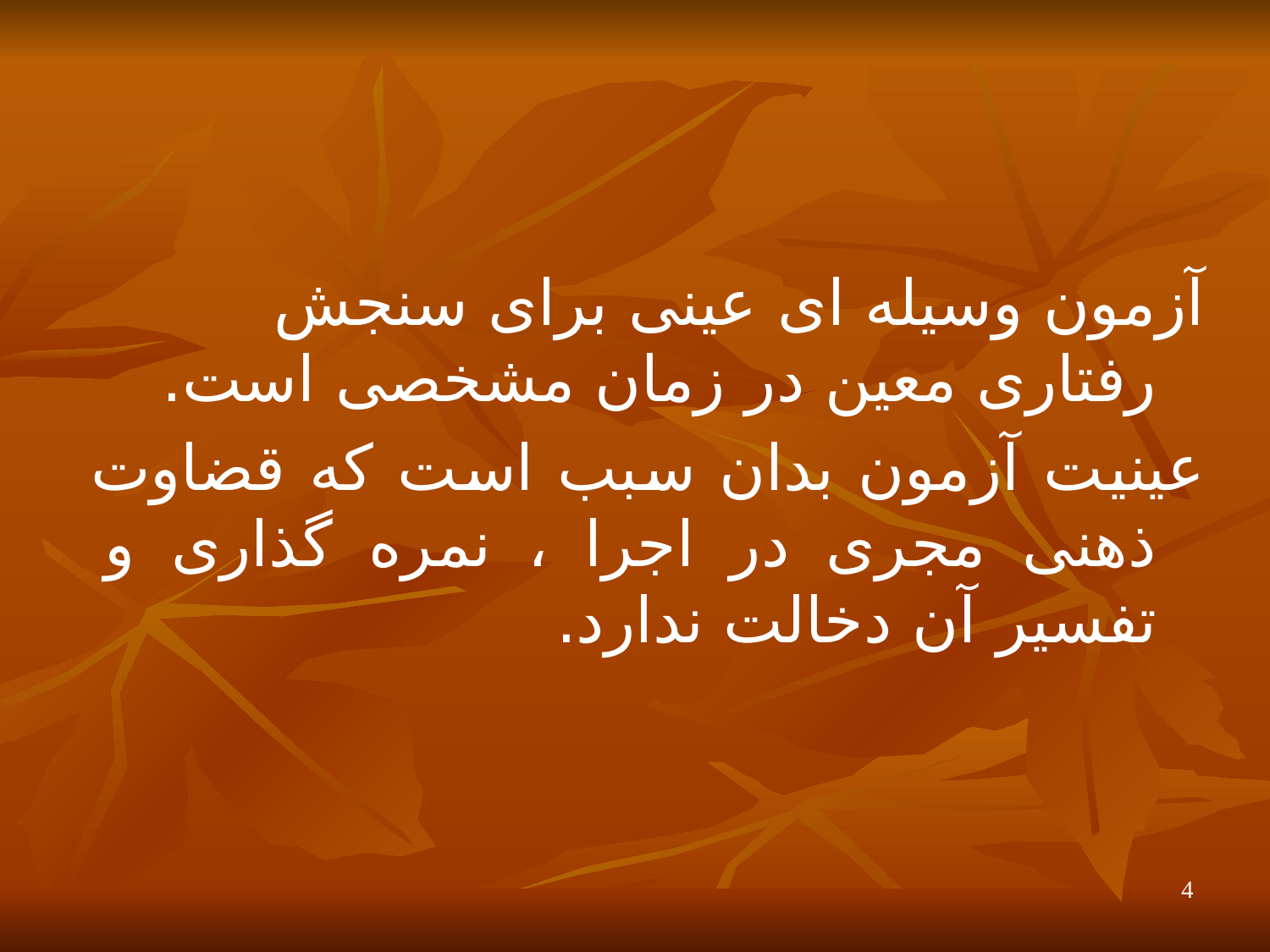

آزمون وسیله ای عینی برای سنجش رفتاری معین در زمان مشخصی است.
عینیت آزمون بدان سبب است که قضاوت ذهنی مجری در اجرا ، نمره گذاری و تفسیر آن دخالت ندارد.
4